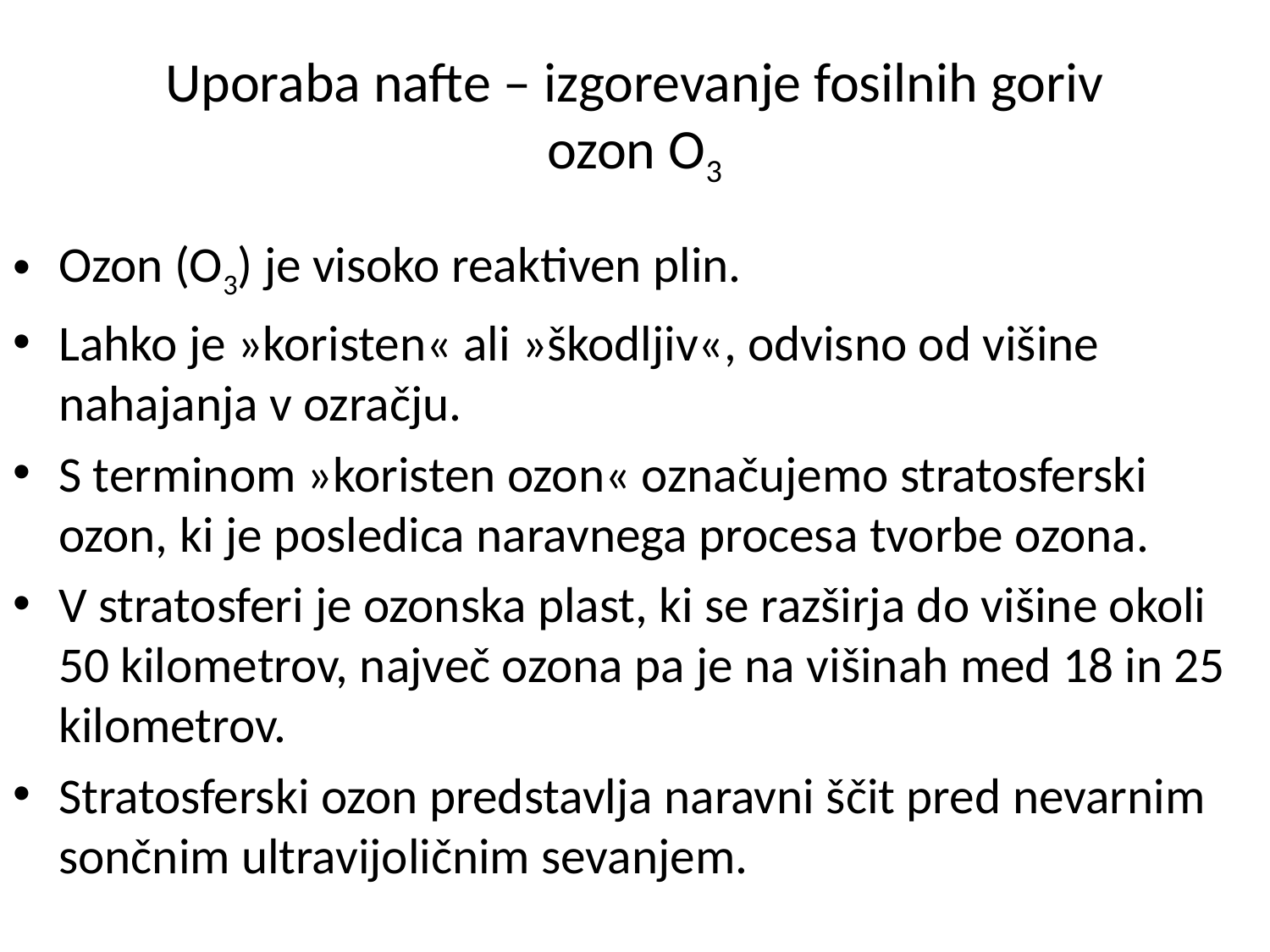

# Uporaba nafte – izgorevanje fosilnih goriv ozon O3
Ozon (O3) je visoko reaktiven plin.
Lahko je »koristen« ali »škodljiv«, odvisno od višine nahajanja v ozračju.
S terminom »koristen ozon« označujemo stratosferski ozon, ki je posledica naravnega procesa tvorbe ozona.
V stratosferi je ozonska plast, ki se razširja do višine okoli 50 kilometrov, največ ozona pa je na višinah med 18 in 25 kilometrov.
Stratosferski ozon predstavlja naravni ščit pred nevarnim sončnim ultravijoličnim sevanjem.